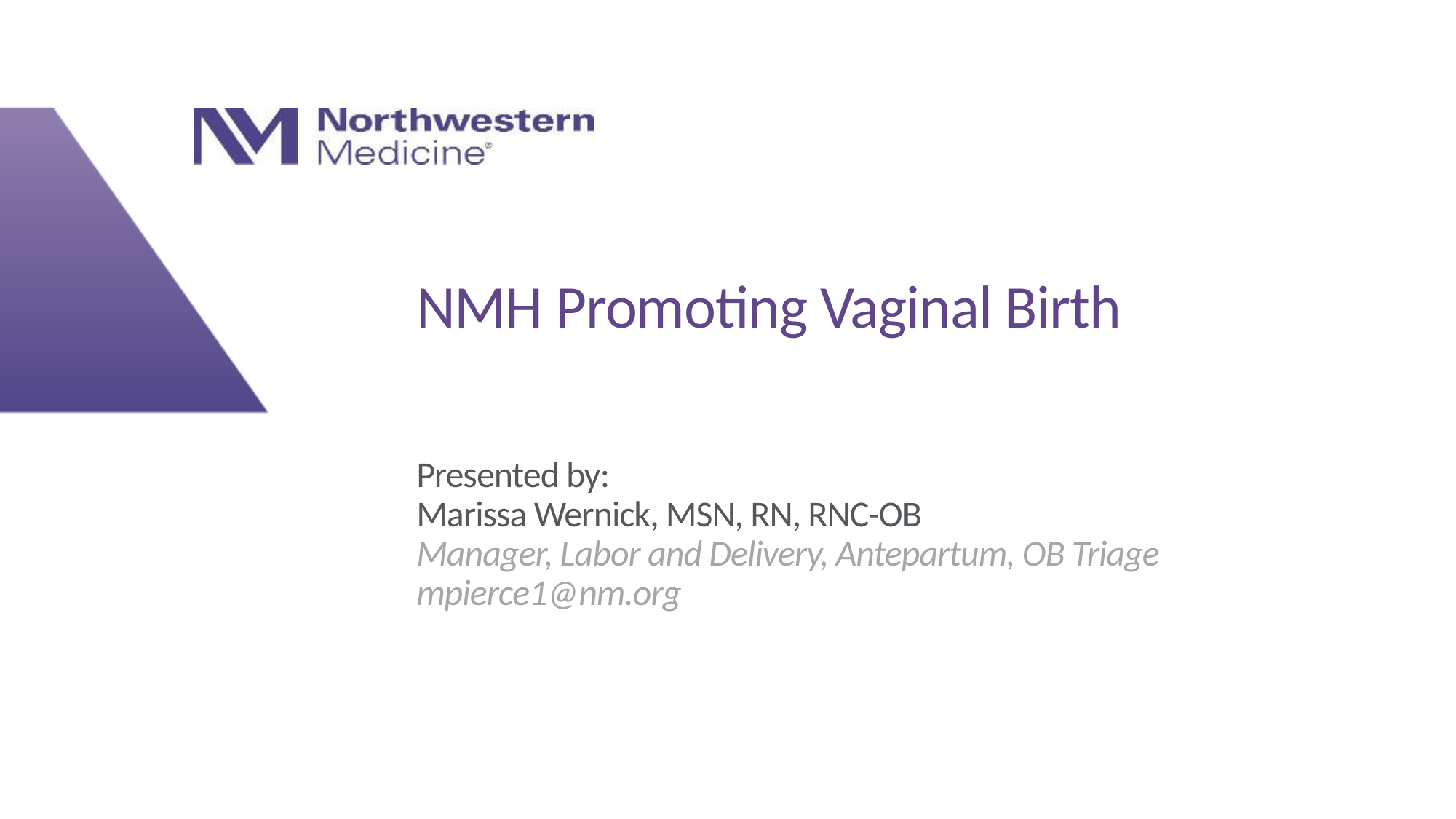

# NMH Promoting Vaginal Birth
Presented by:
Marissa Wernick, MSN, RN, RNC-OB
Manager, Labor and Delivery, Antepartum, OB Triage
mpierce1@nm.org